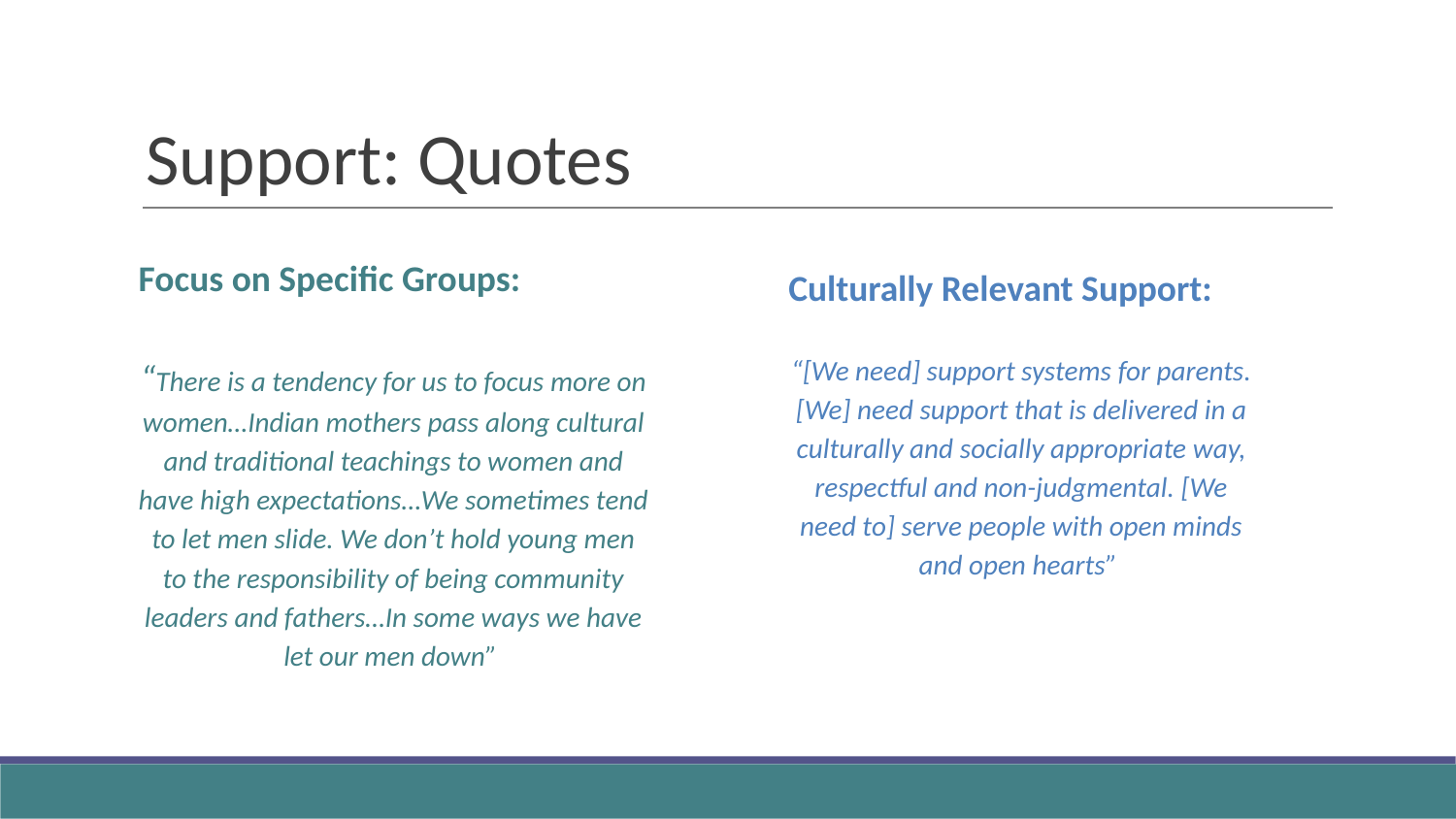

# Support: Quotes
Focus on Specific Groups:

“There is a tendency for us to focus more on women…Indian mothers pass along cultural and traditional teachings to women and have high expectations…We sometimes tend to let men slide. We don’t hold young men to the responsibility of being community leaders and fathers…In some ways we have let our men down”
Culturally Relevant Support:

“[We need] support systems for parents. [We] need support that is delivered in a culturally and socially appropriate way, respectful and non-judgmental. [We need to] serve people with open minds and open hearts”